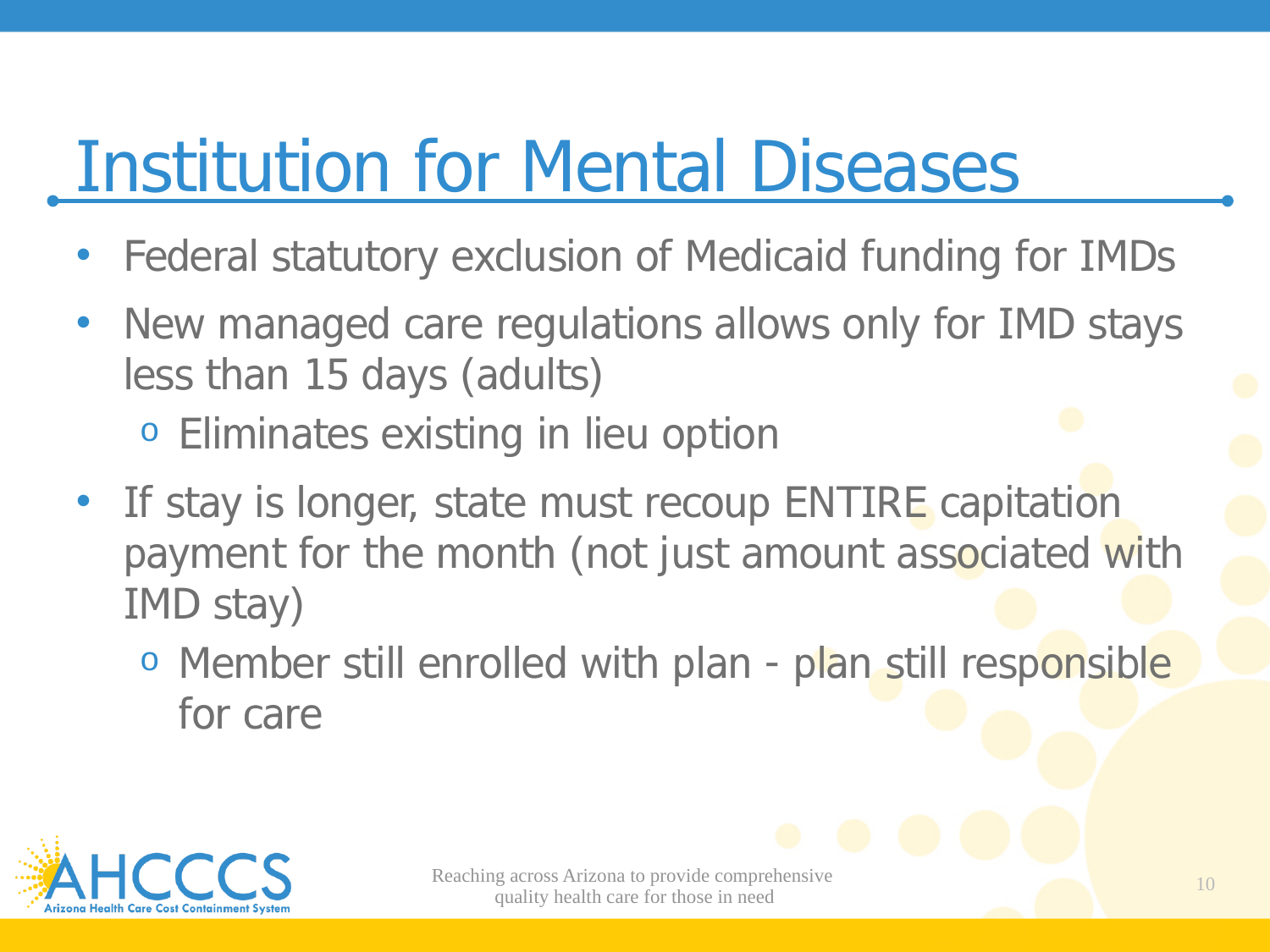

# Institution for Mental Diseases
Federal statutory exclusion of Medicaid funding for IMDs
New managed care regulations allows only for IMD stays less than 15 days (adults)
Eliminates existing in lieu option
If stay is longer, state must recoup ENTIRE capitation payment for the month (not just amount associated with IMD stay)
Member still enrolled with plan - plan still responsible for care

Reaching across Arizona to provide comprehensive
quality health care for those in need
10